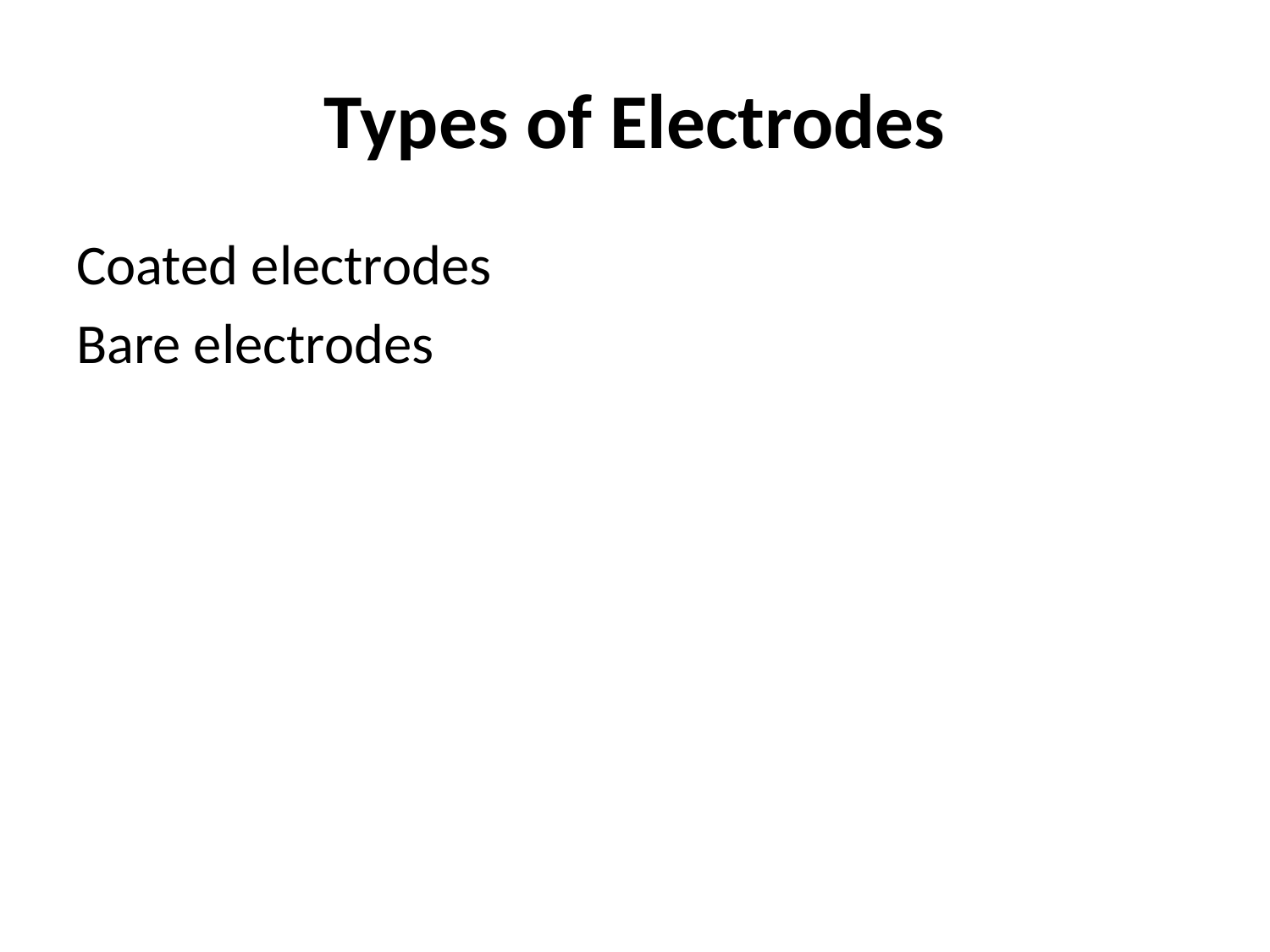

# Types of Electrodes
Coated electrodes
Bare electrodes